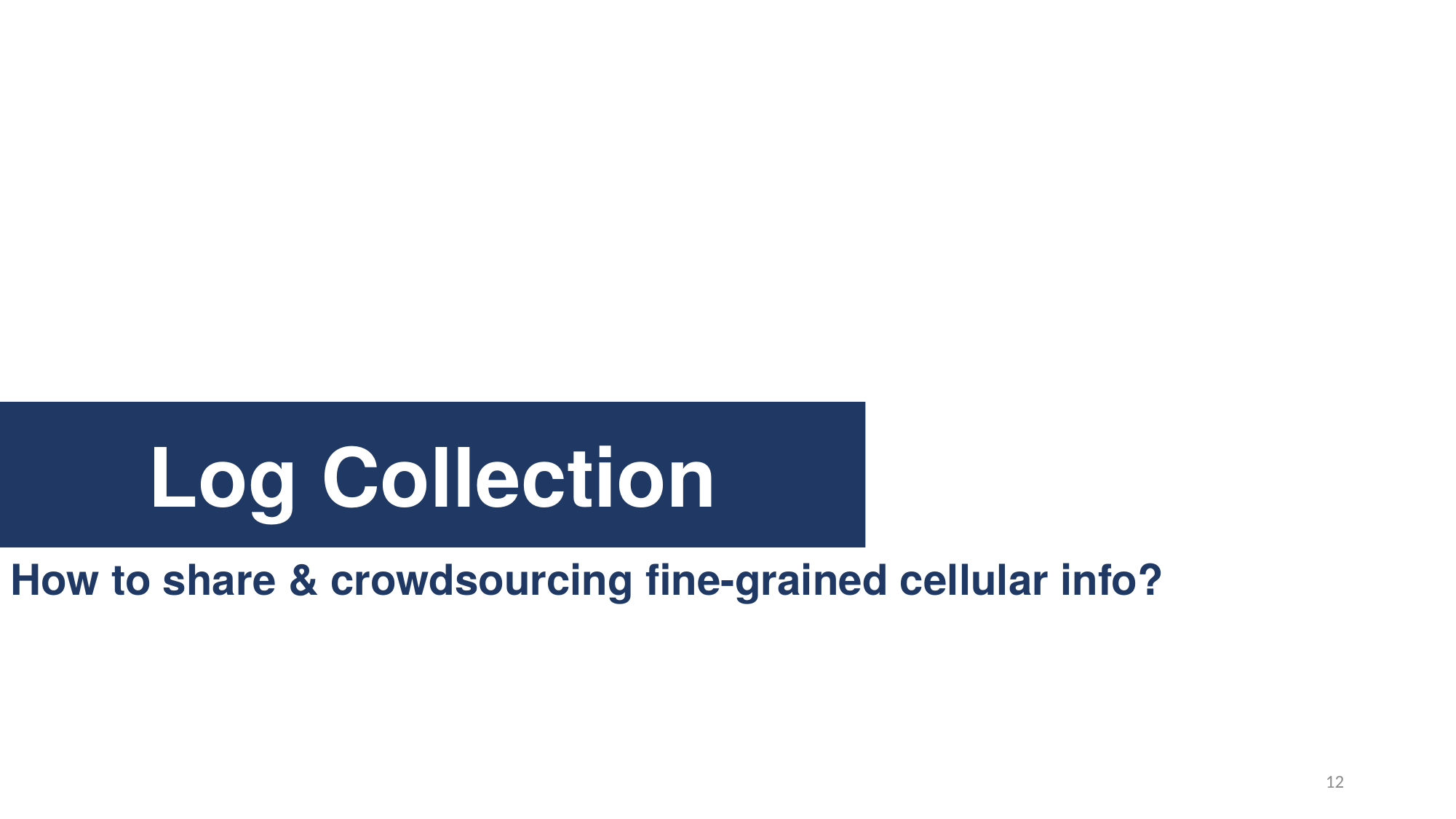

Log Collection
How to share & crowdsourcing fine-grained cellular info?
12